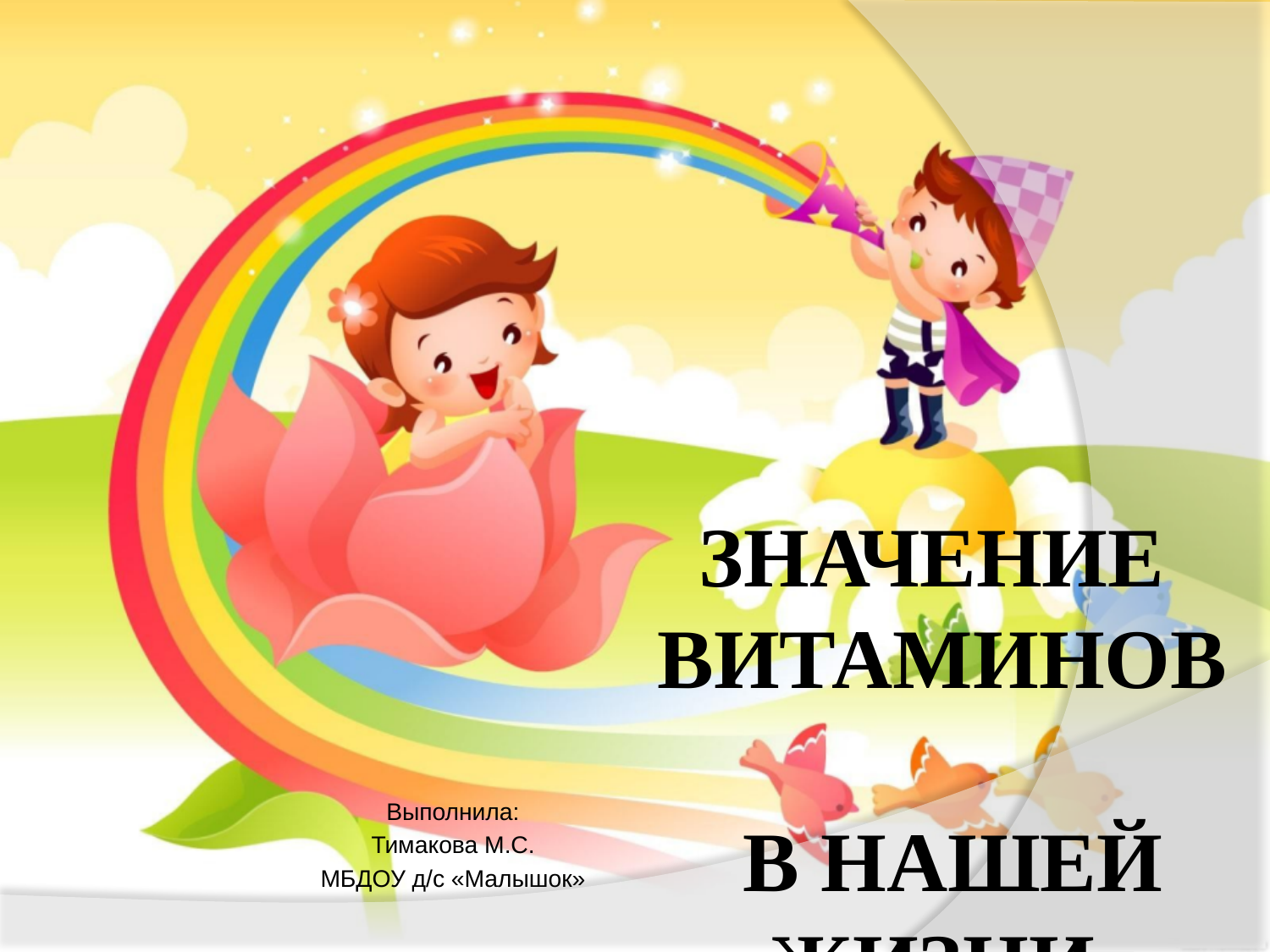

# Значение витаминов в нашей жизни
Выполнила:
Тимакова М.С.
МБДОУ д/с «Малышок»